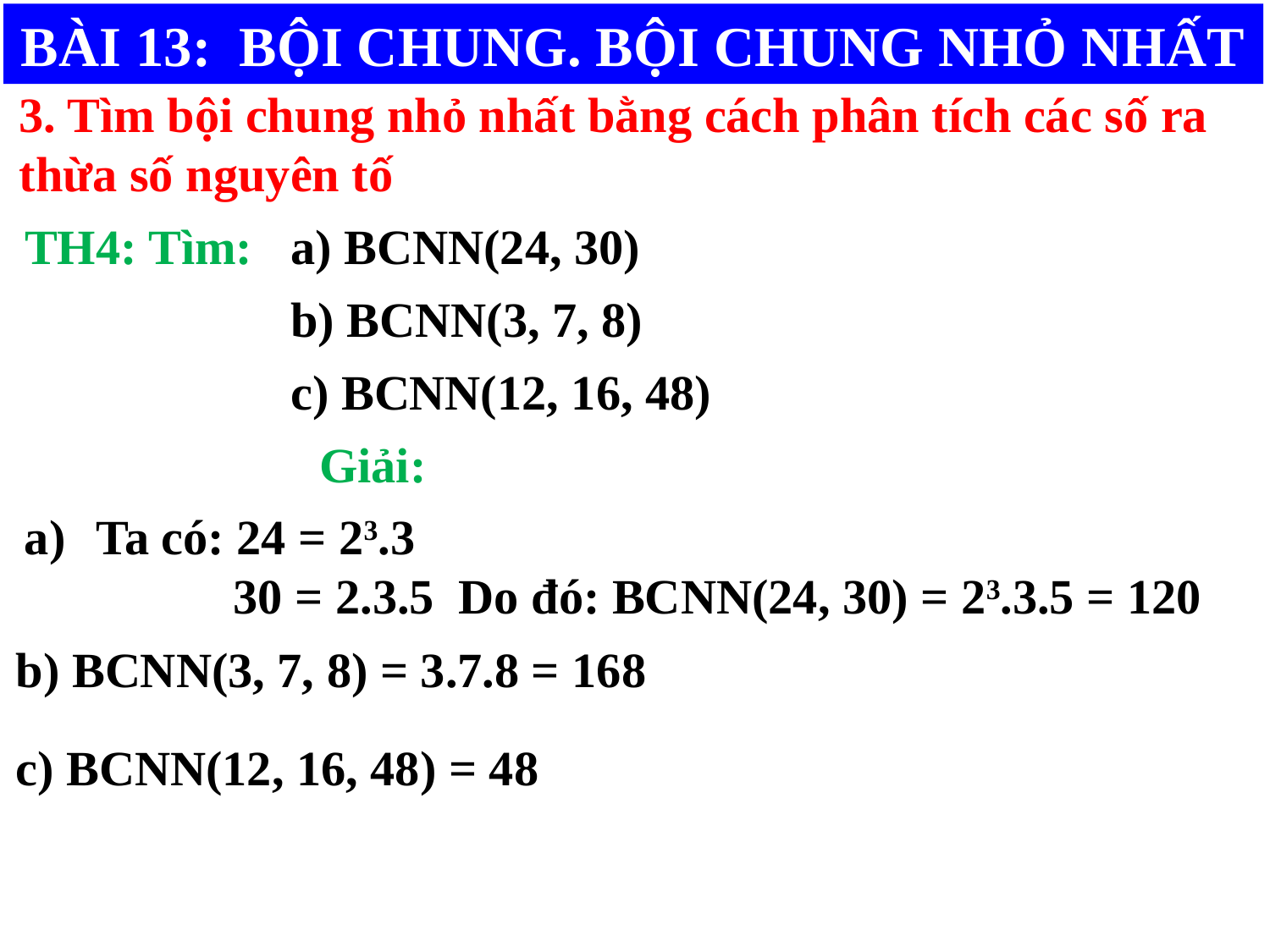

BÀI 13:  BỘI CHUNG. BỘI CHUNG NHỎ NHẤT
3. Tìm bội chung nhỏ nhất bằng cách phân tích các số ra thừa số nguyên tố
TH4: Tìm:
a) BCNN(24, 30)
b) BCNN(3, 7, 8)
c) BCNN(12, 16, 48)
Giải:
Ta có: 24 = 23.3
                 30 = 2.3.5  Do đó: BCNN(24, 30) = 23.3.5 = 120
b) BCNN(3, 7, 8) = 3.7.8 = 168
c) BCNN(12, 16, 48) = 48